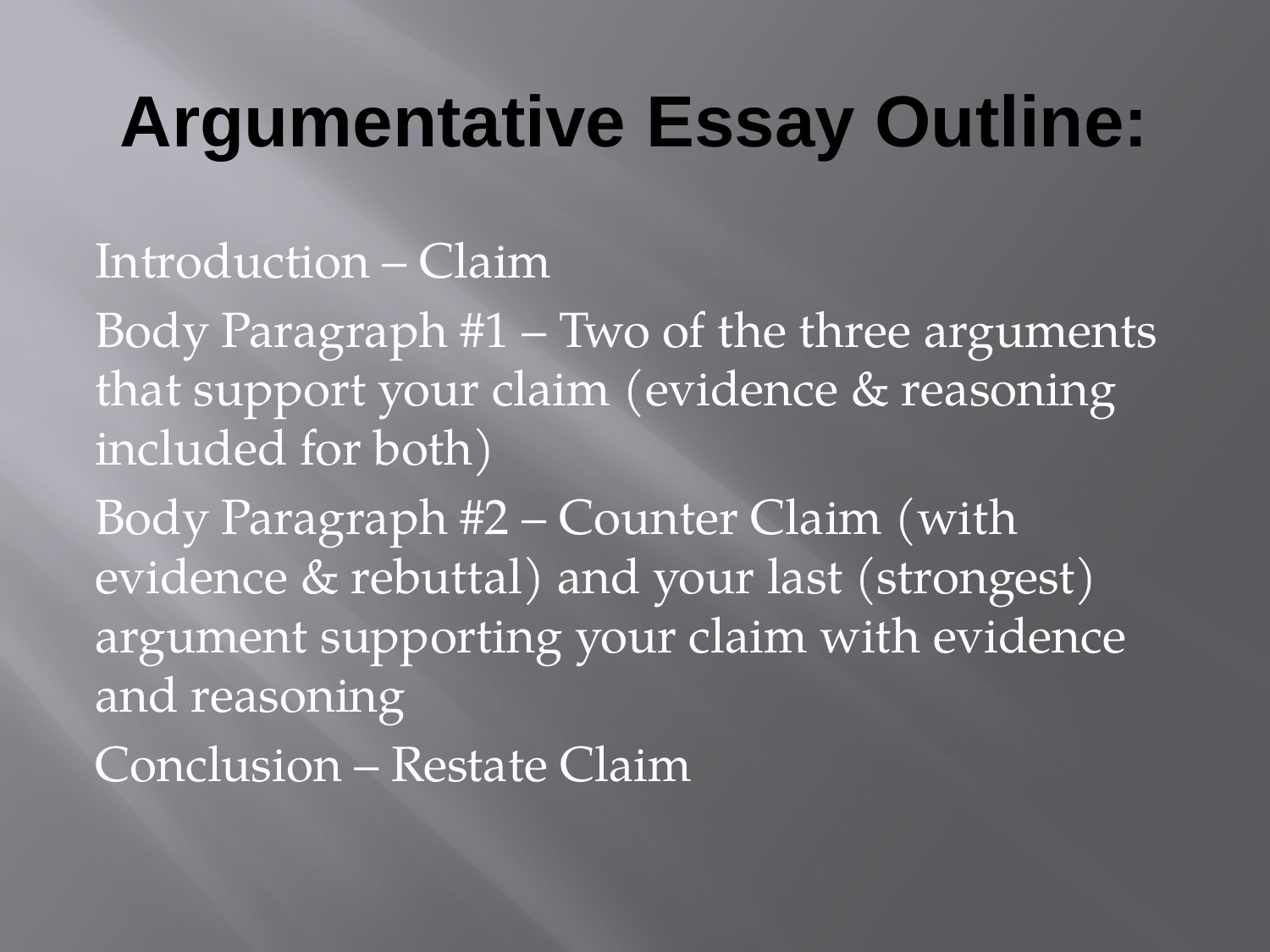

# Argumentative Essay Outline:
Introduction – Claim
Body Paragraph #1 – Two of the three arguments that support your claim (evidence & reasoning included for both)
Body Paragraph #2 – Counter Claim (with evidence & rebuttal) and your last (strongest) argument supporting your claim with evidence and reasoning
Conclusion – Restate Claim